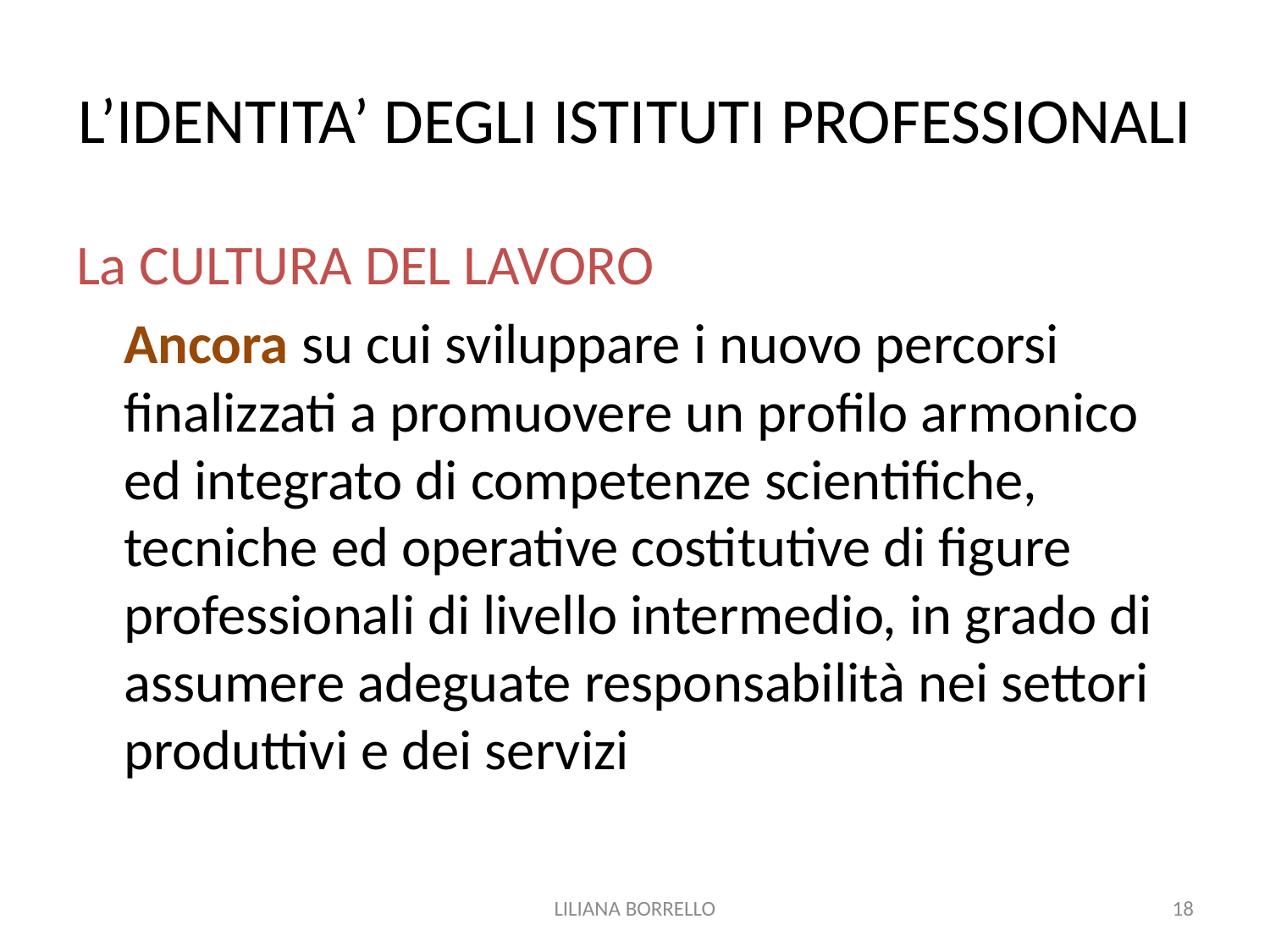

# L’IDENTITA’ DEGLI ISTITUTI PROFESSIONALI
La CULTURA DEL LAVORO
	Ancora su cui sviluppare i nuovo percorsi finalizzati a promuovere un profilo armonico ed integrato di competenze scientifiche, tecniche ed operative costitutive di figure professionali di livello intermedio, in grado di assumere adeguate responsabilità nei settori produttivi e dei servizi

LILIANA BORRELLO
18